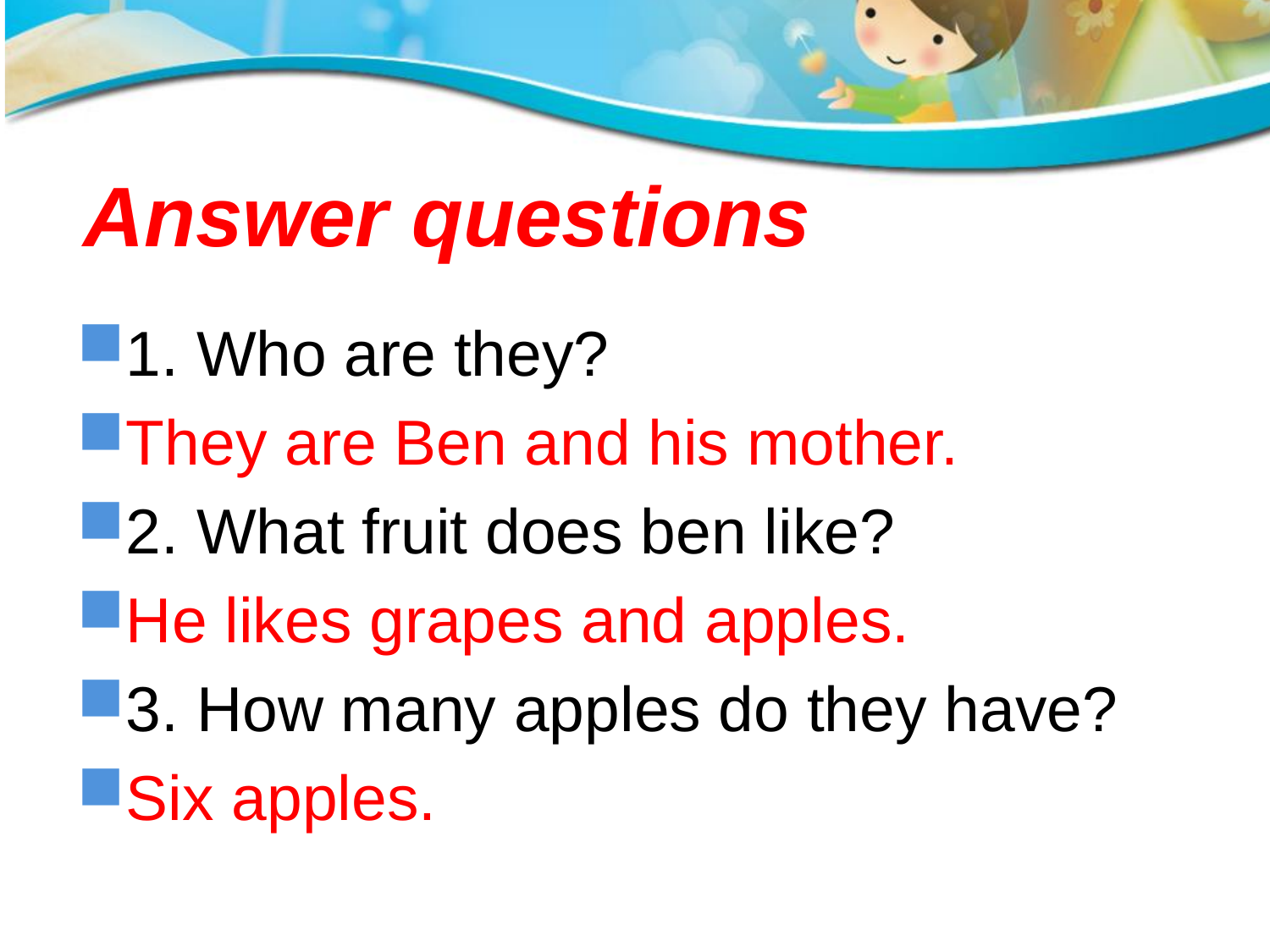

# Answer questions
1. Who are they?
They are Ben and his mother.
2. What fruit does ben like?
He likes grapes and apples.
3. How many apples do they have?
Six apples.